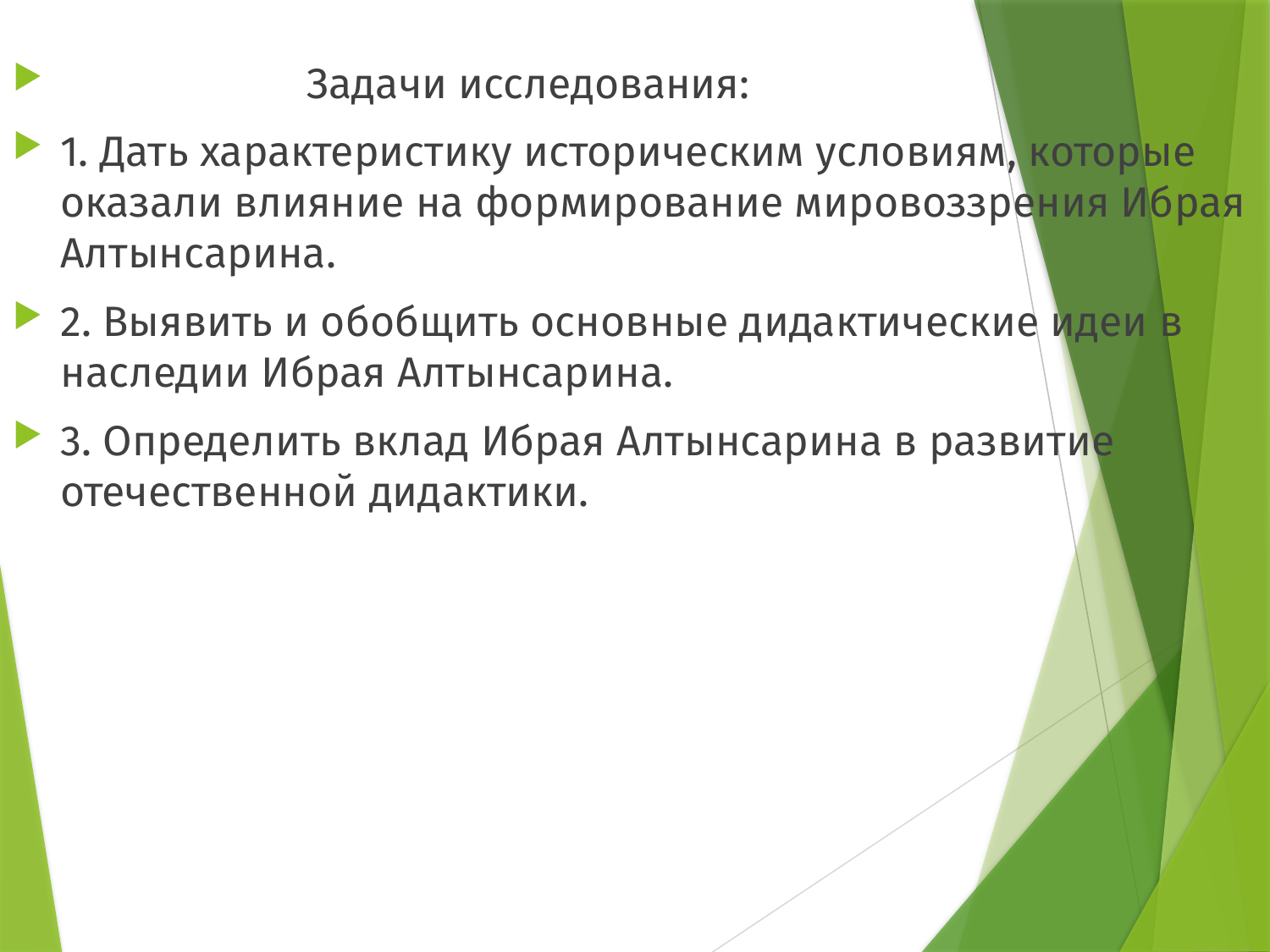

Задачи исследования:
1. Дать характеристику историческим условиям, которые оказали влияние на формирование мировоззрения Ибрая Алтынсарина.
2. Выявить и обобщить основные дидактические идеи в наследии Ибрая Алтынсарина.
3. Определить вклад Ибрая Алтынсарина в развитие отечественной дидактики.